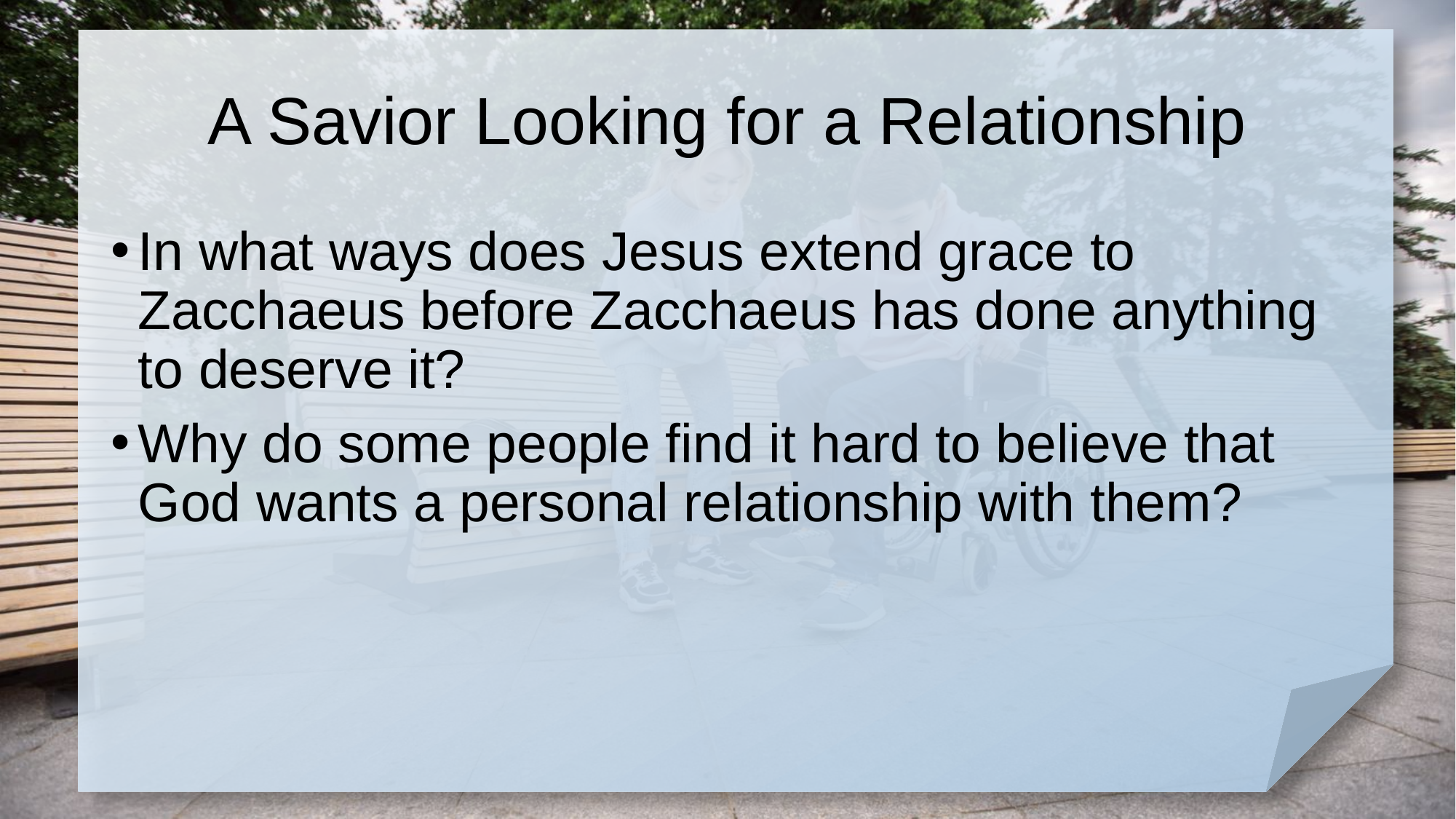

# A Savior Looking for a Relationship
In what ways does Jesus extend grace to Zacchaeus before Zacchaeus has done anything to deserve it?
Why do some people find it hard to believe that God wants a personal relationship with them?